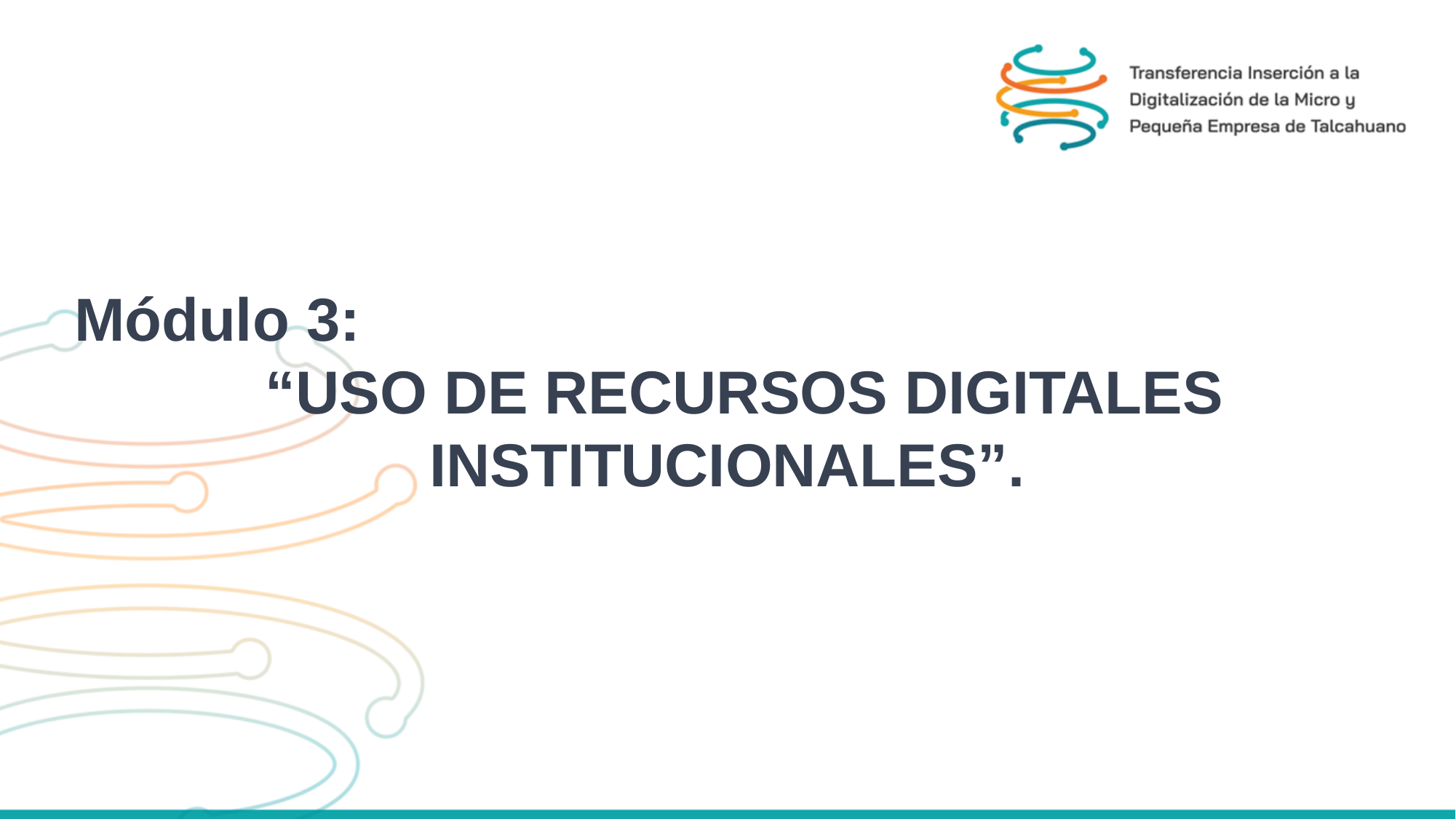

Módulo 3:
 “USO DE RECURSOS DIGITALES INSTITUCIONALES”.